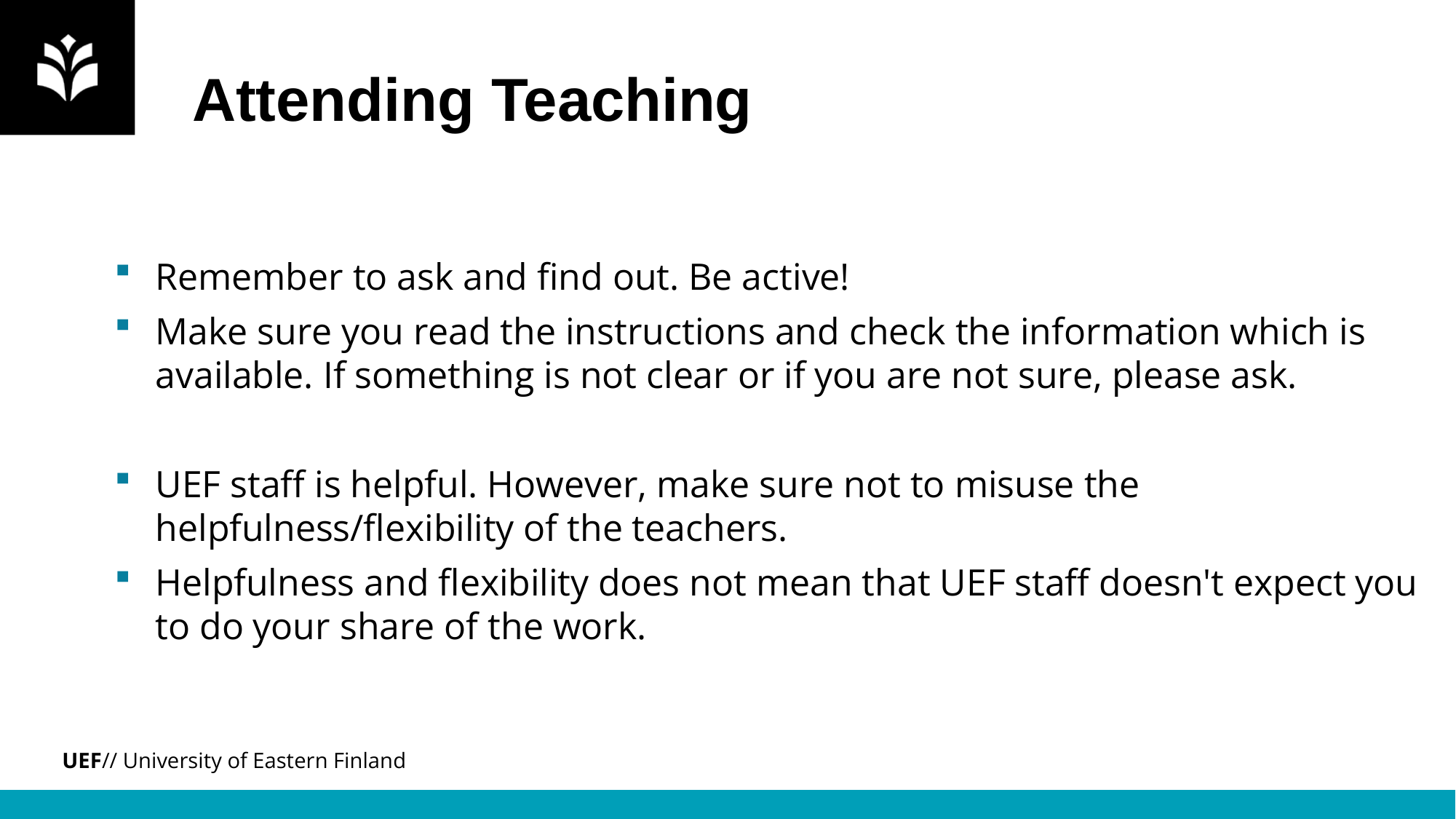

# Attending Teaching

Remember to ask and find out. Be active!
Make sure you read the instructions and check the information which is available. If something is not clear or if you are not sure, please ask.

UEF staff is helpful. However, make sure not to misuse the helpfulness/flexibility of the teachers.
Helpfulness and flexibility does not mean that UEF staff doesn't expect you to do your share of the work.